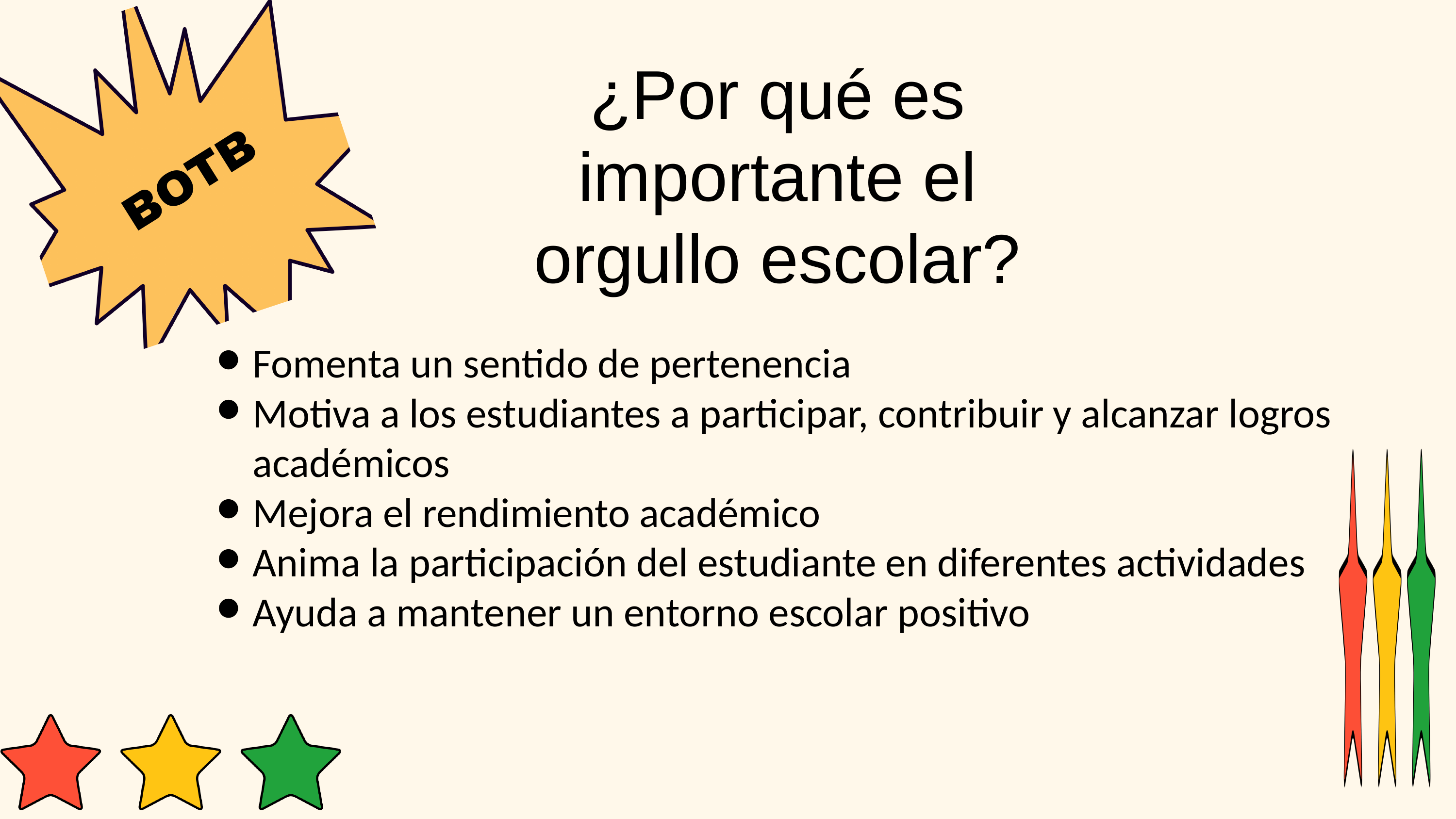

¿Por qué es importante el orgullo escolar?
BOTB
Fomenta un sentido de pertenencia
Motiva a los estudiantes a participar, contribuir y alcanzar logros académicos
Mejora el rendimiento académico
Anima la participación del estudiante en diferentes actividades
Ayuda a mantener un entorno escolar positivo